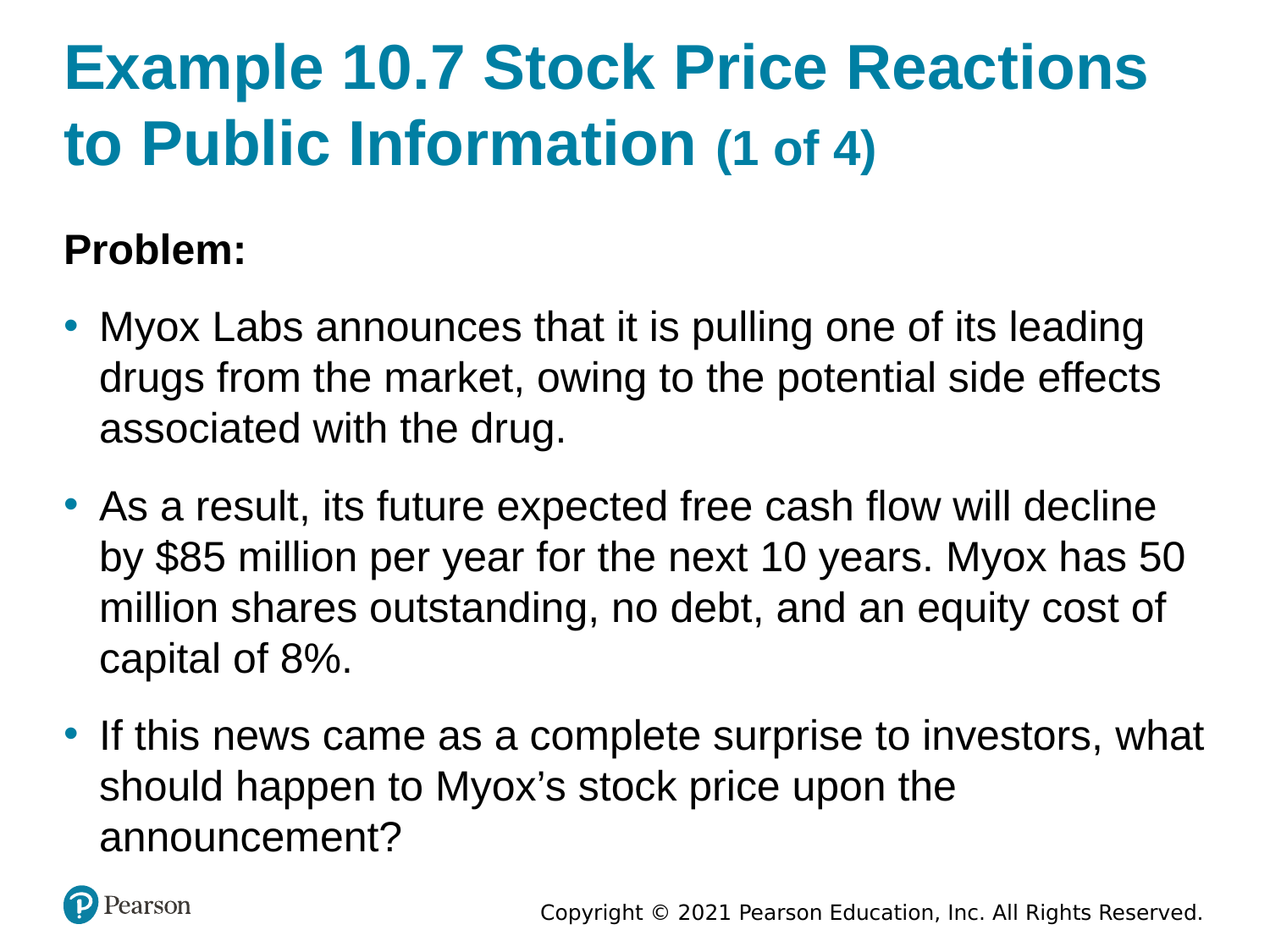

# Example 10.7 Stock Price Reactions to Public Information (1 of 4)
Problem:
Myox Labs announces that it is pulling one of its leading drugs from the market, owing to the potential side effects associated with the drug.
As a result, its future expected free cash flow will decline by $85 million per year for the next 10 years. Myox has 50 million shares outstanding, no debt, and an equity cost of capital of 8%.
If this news came as a complete surprise to investors, what should happen to Myox’s stock price upon the announcement?